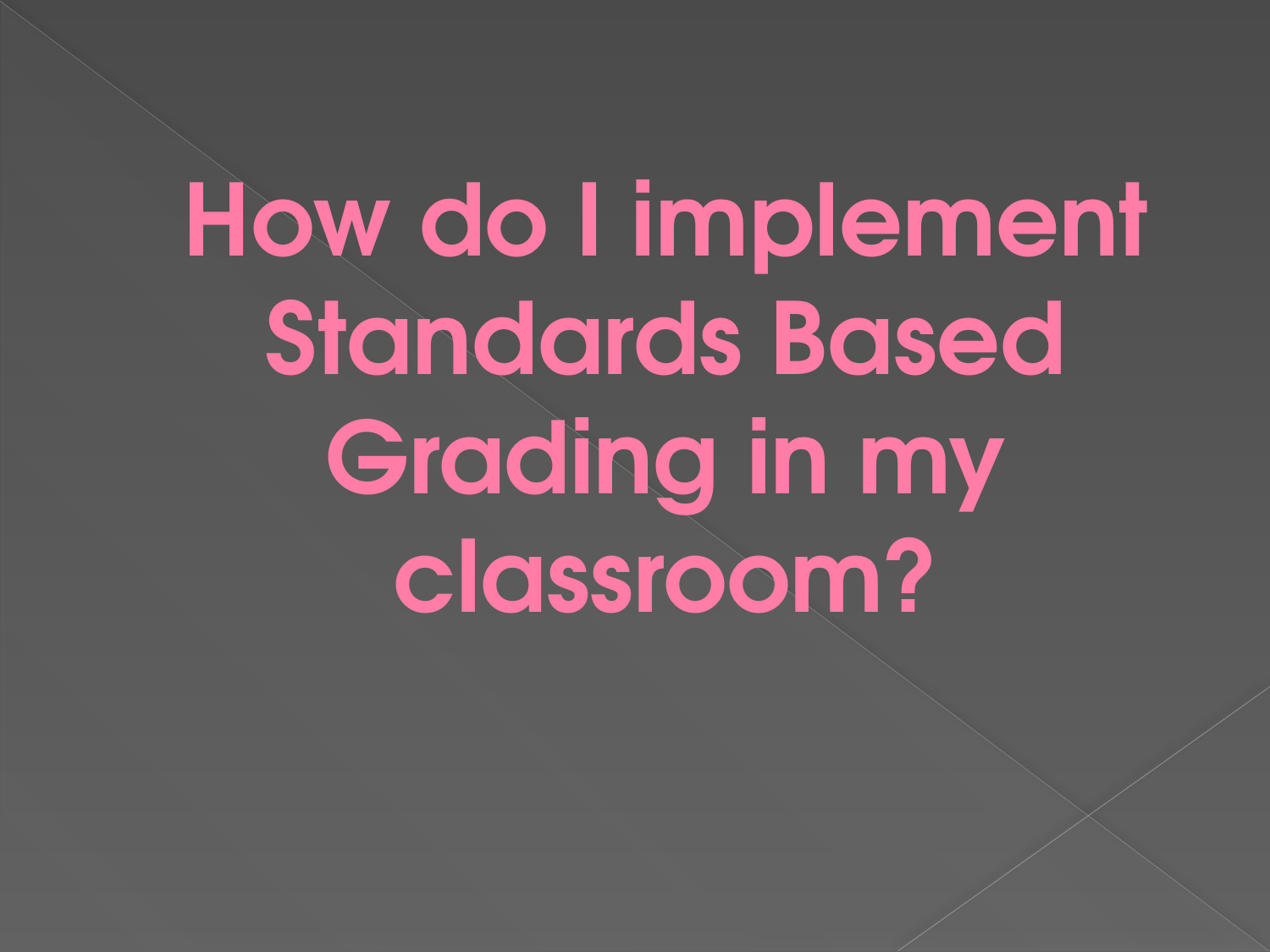

# How do I implement Standards Based Grading in my classroom?